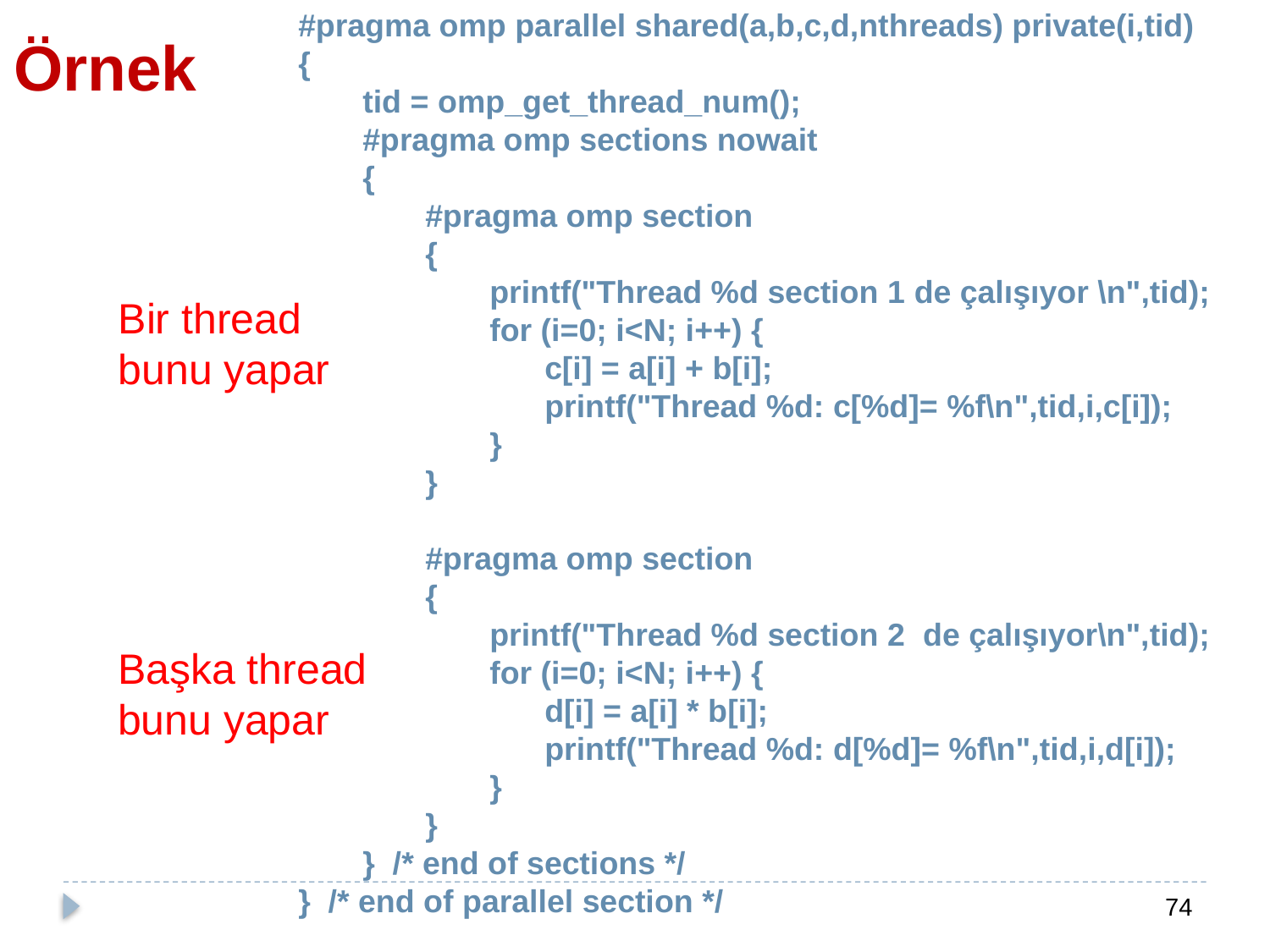

#pragma omp parallel shared(a,b,c,d,nthreads) private(i,tid)
{
 	tid = omp_get_thread_num();
	#pragma omp sections nowait
	{
			#pragma omp section
			{
				printf("Thread %d section 1 de çalışıyor \n",tid);
				for (i=0; i<N; i++) {
					c[i] = a[i] + b[i];
					printf("Thread %d: c[%d]= %f\n",tid,i,c[i]);
				}
			}

 			#pragma omp section
			{
				printf("Thread %d section 2  de çalışıyor\n",tid);
				for (i=0; i<N; i++) {
					d[i] = a[i] * b[i];
					printf("Thread %d: d[%d]= %f\n",tid,i,d[i]);
				}
			}
 	}  /* end of sections */
}  /* end of parallel section */

Örnek
Bir thread bunu yapar
Başka thread bunu yapar
74